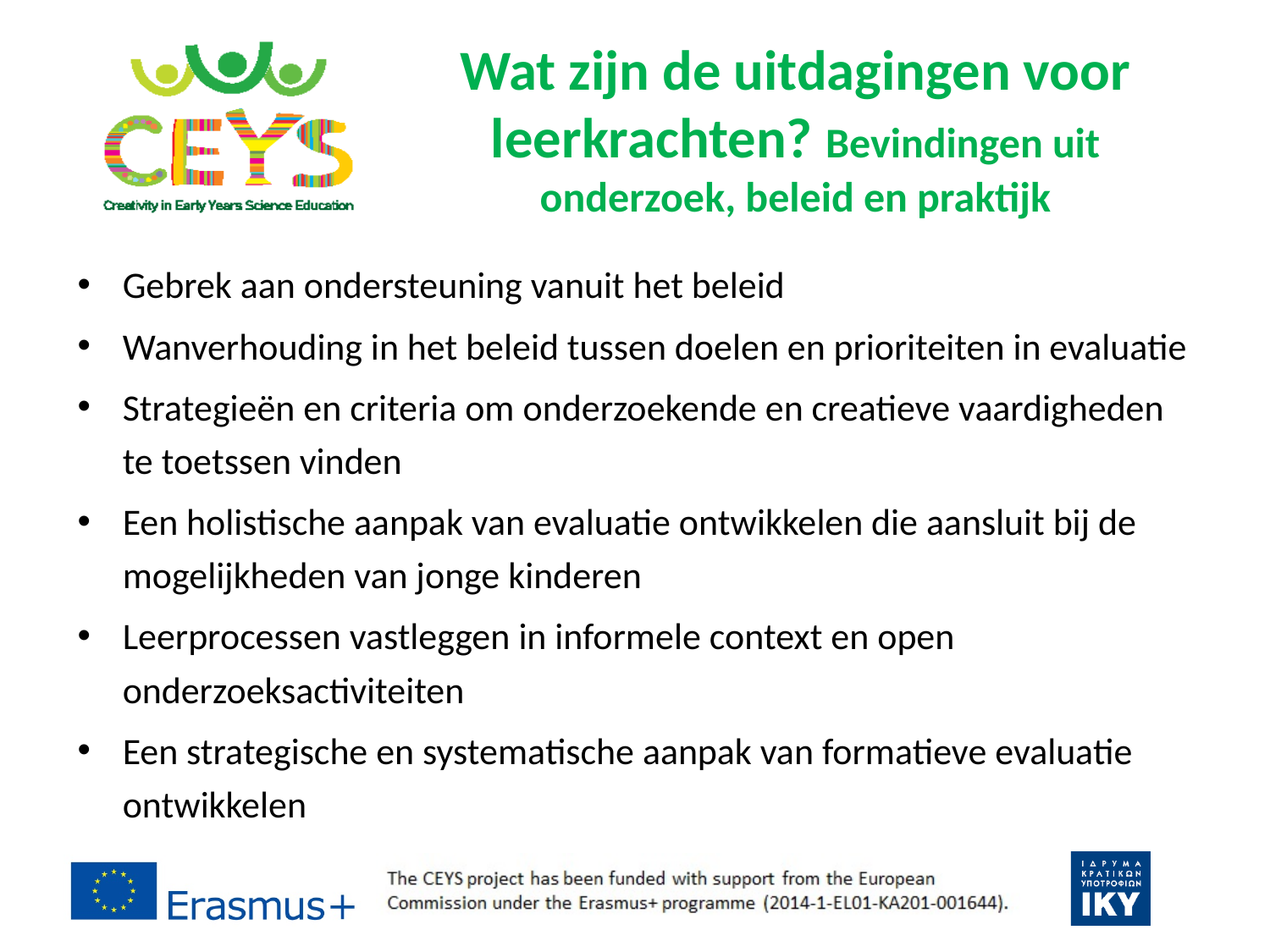

# Wat zijn de uitdagingen voor leerkrachten? Bevindingen uit onderzoek, beleid en praktijk
Gebrek aan ondersteuning vanuit het beleid
Wanverhouding in het beleid tussen doelen en prioriteiten in evaluatie
Strategieën en criteria om onderzoekende en creatieve vaardigheden te toetssen vinden
Een holistische aanpak van evaluatie ontwikkelen die aansluit bij de mogelijkheden van jonge kinderen
Leerprocessen vastleggen in informele context en open onderzoeksactiviteiten
Een strategische en systematische aanpak van formatieve evaluatie ontwikkelen